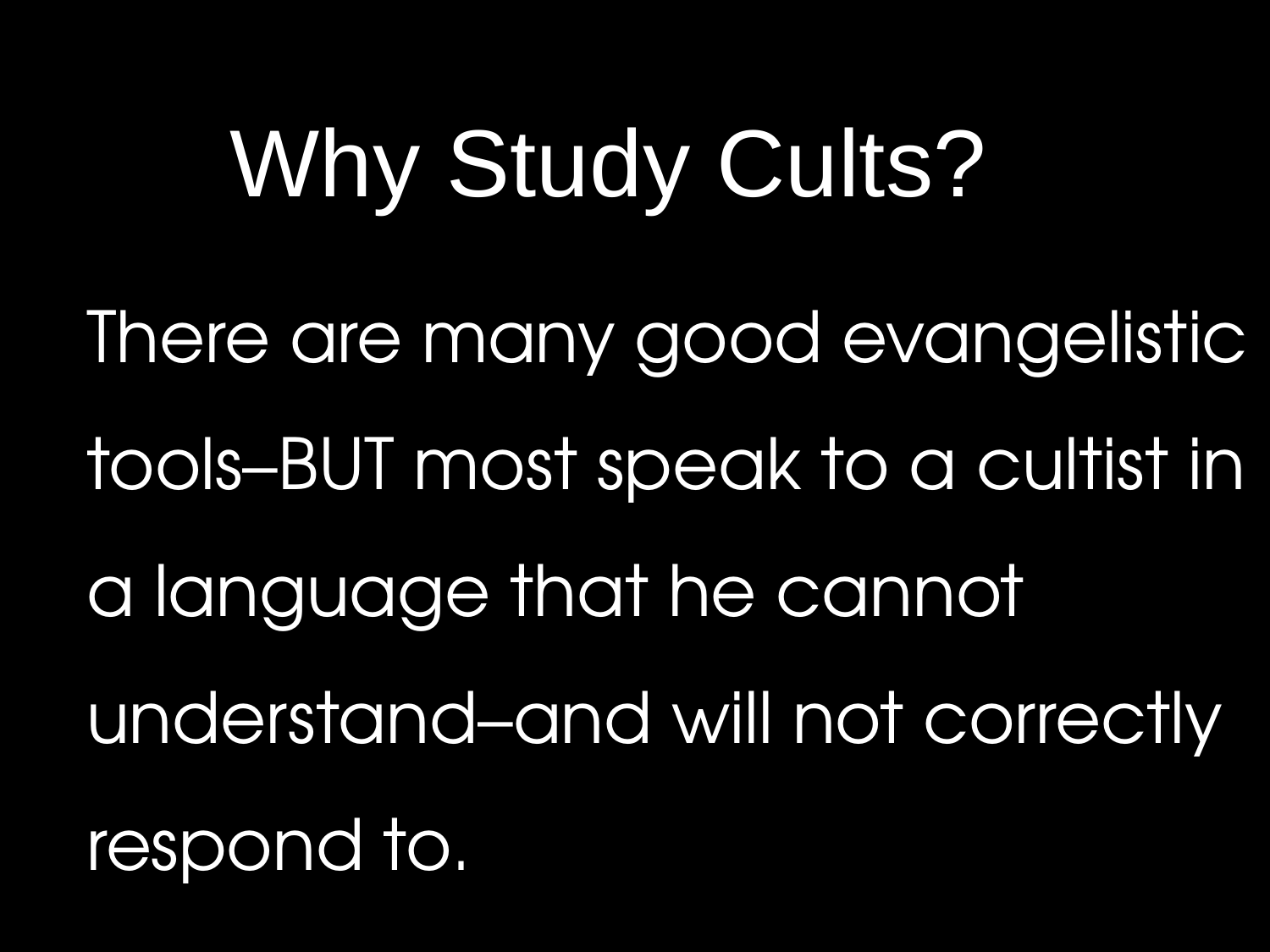

Why Study Cults?
There are many good evangelistic tools–BUT most speak to a cultist in a language that he cannot understand–and will not correctly respond to.